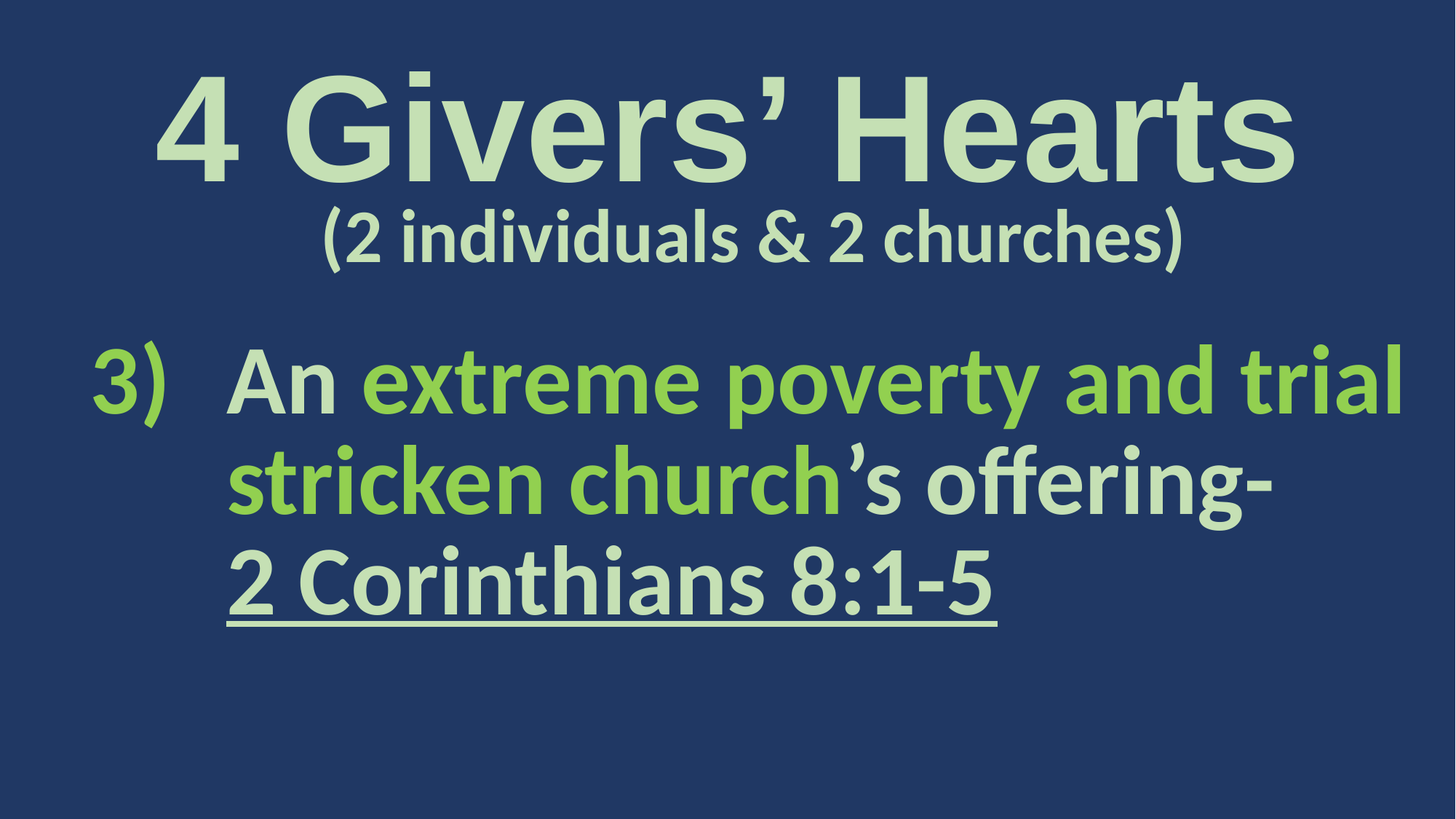

4 Givers’ Hearts
(2 individuals & 2 churches)
An extreme poverty and trial stricken church’s offering-
2 Corinthians 8:1-5